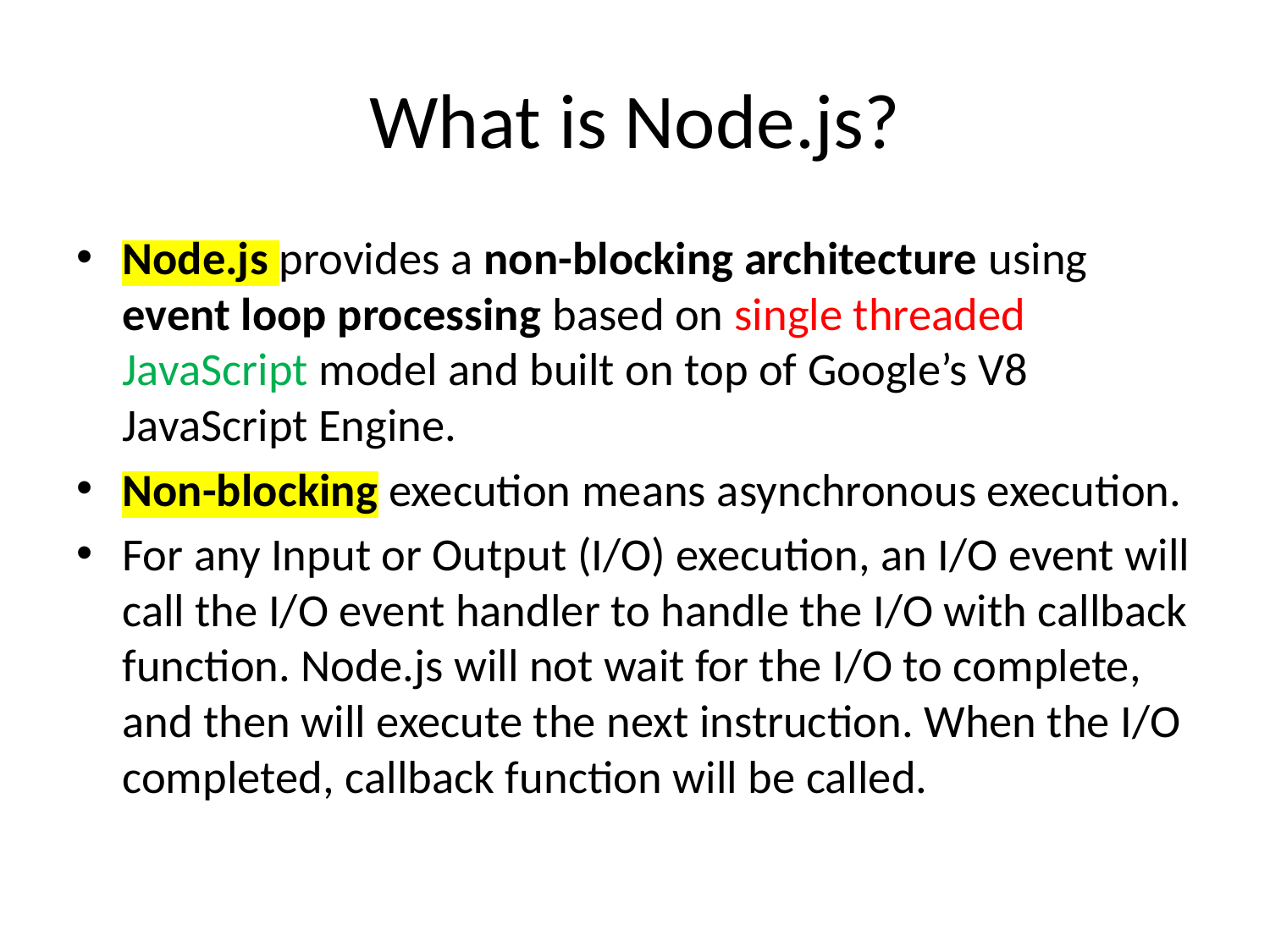

# What is Node.js?
Node.js provides a non-blocking architecture using event loop processing based on single threaded JavaScript model and built on top of Google’s V8 JavaScript Engine.
Non-blocking execution means asynchronous execution.
For any Input or Output (I/O) execution, an I/O event will call the I/O event handler to handle the I/O with callback function. Node.js will not wait for the I/O to complete, and then will execute the next instruction. When the I/O completed, callback function will be called.